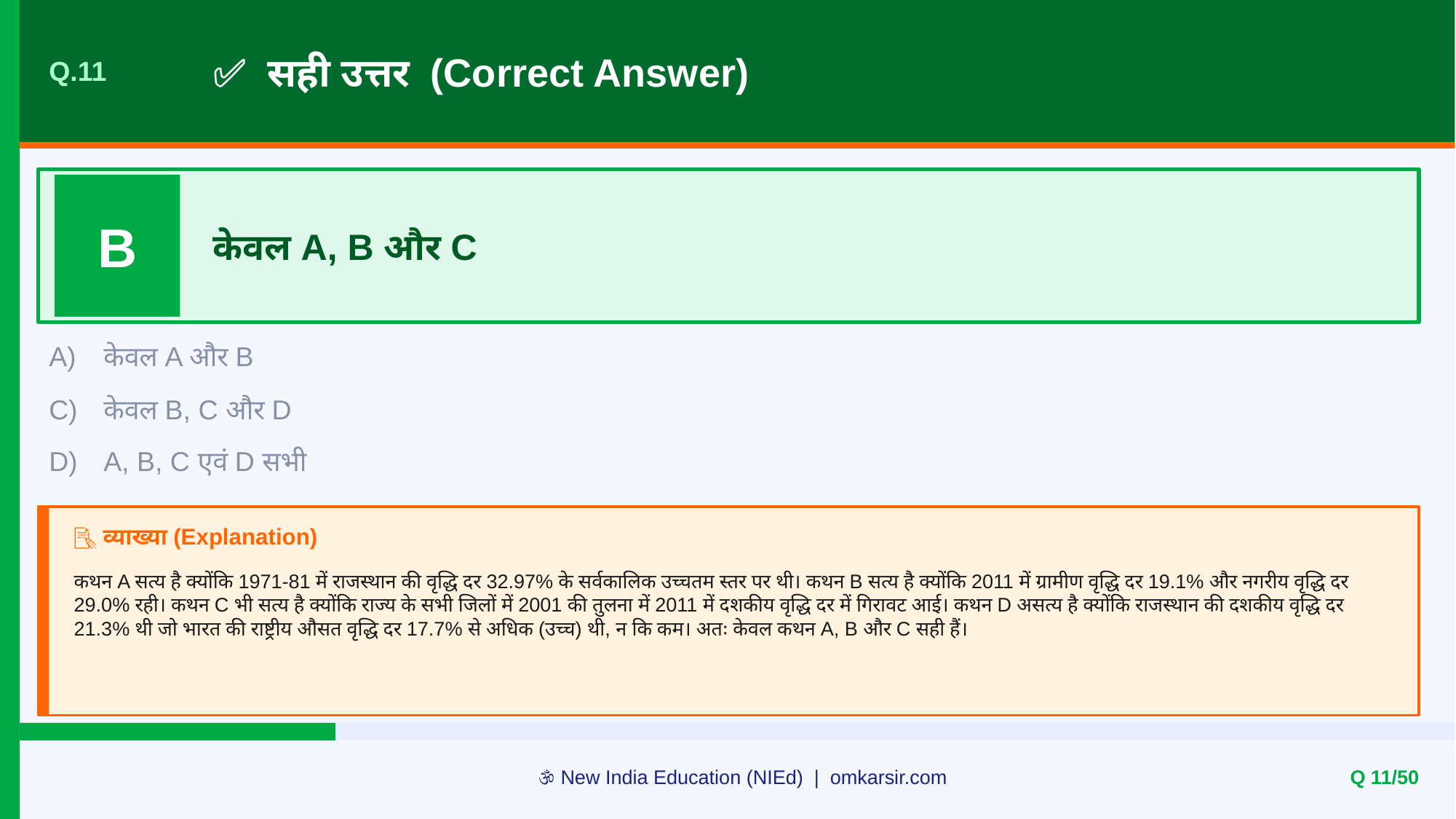

✅  सही उत्तर  (Correct Answer)
Q.11

B
केवल A, B और C
A)
केवल A और B
C)
केवल B, C और D
D)
A, B, C एवं D सभी

📝 व्याख्या (Explanation)
कथन A सत्य है क्योंकि 1971-81 में राजस्थान की वृद्धि दर 32.97% के सर्वकालिक उच्चतम स्तर पर थी। कथन B सत्य है क्योंकि 2011 में ग्रामीण वृद्धि दर 19.1% और नगरीय वृद्धि दर 29.0% रही। कथन C भी सत्य है क्योंकि राज्य के सभी जिलों में 2001 की तुलना में 2011 में दशकीय वृद्धि दर में गिरावट आई। कथन D असत्य है क्योंकि राजस्थान की दशकीय वृद्धि दर 21.3% थी जो भारत की राष्ट्रीय औसत वृद्धि दर 17.7% से अधिक (उच्च) थी, न कि कम। अतः केवल कथन A, B और C सही हैं।

🕉️ New India Education (NIEd)  |  omkarsir.com
Q 11/50